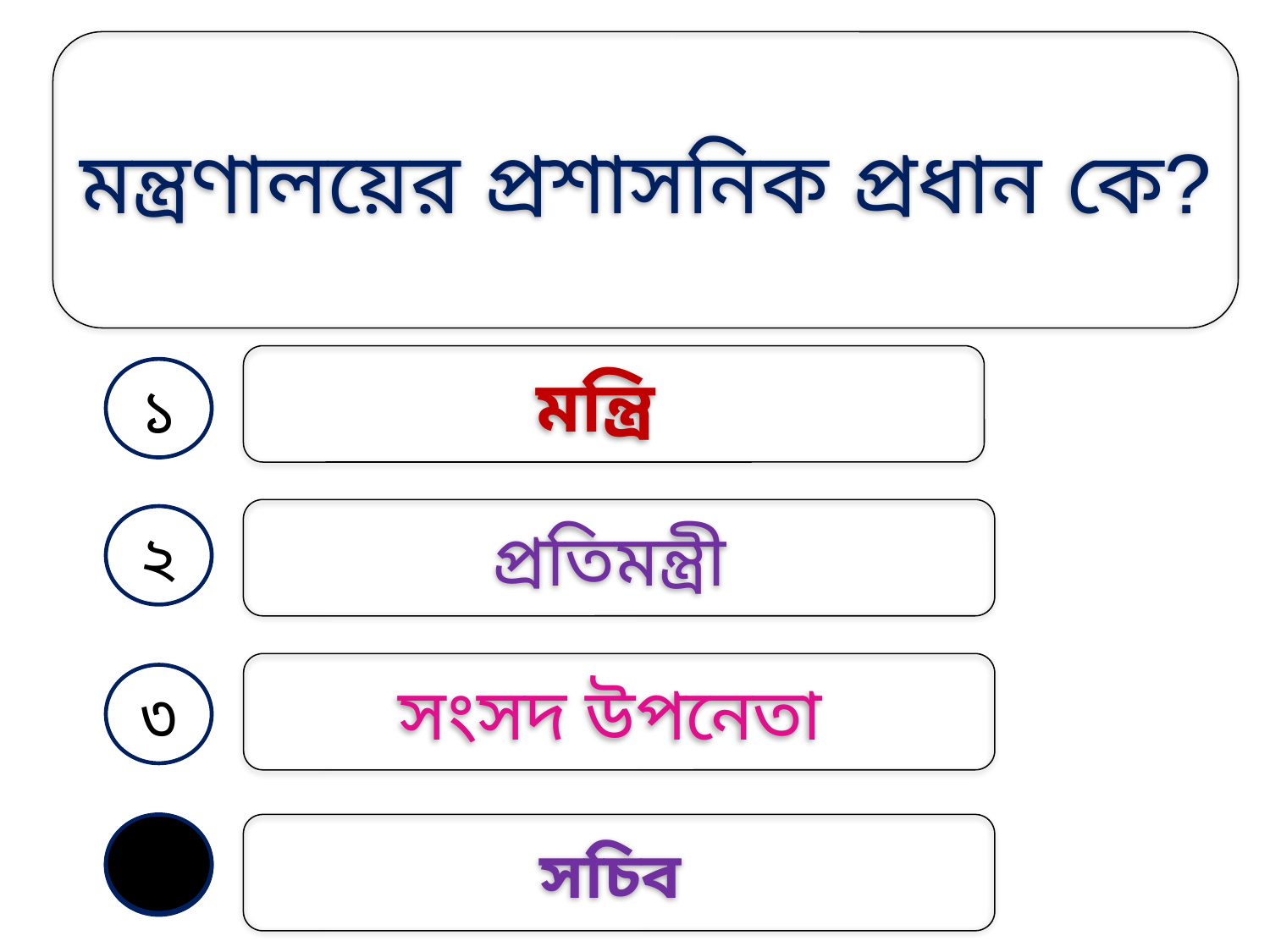

মন্ত্রণালয়ের প্রশাসনিক প্রধান কে?
মন্ত্রি
১
প্রতিমন্ত্রী
২
সংসদ উপনেতা
৩

সচিব
৪